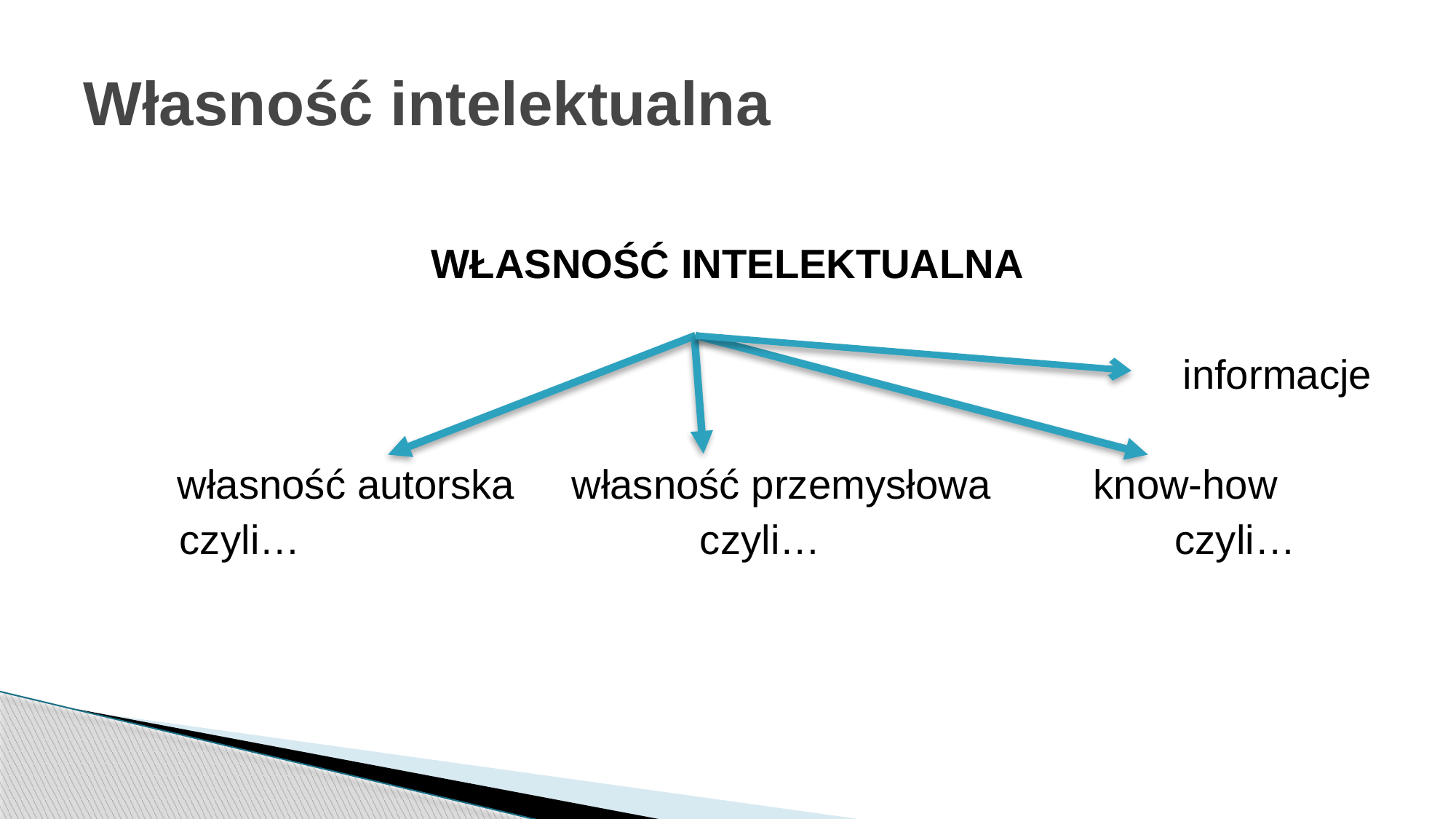

# Własność intelektualna

WŁASNOŚĆ INTELEKTUALNA

                                   informacje

własność autorska     własność przemysłowa         know-how
  czyli…                                   czyli…                               czyli…